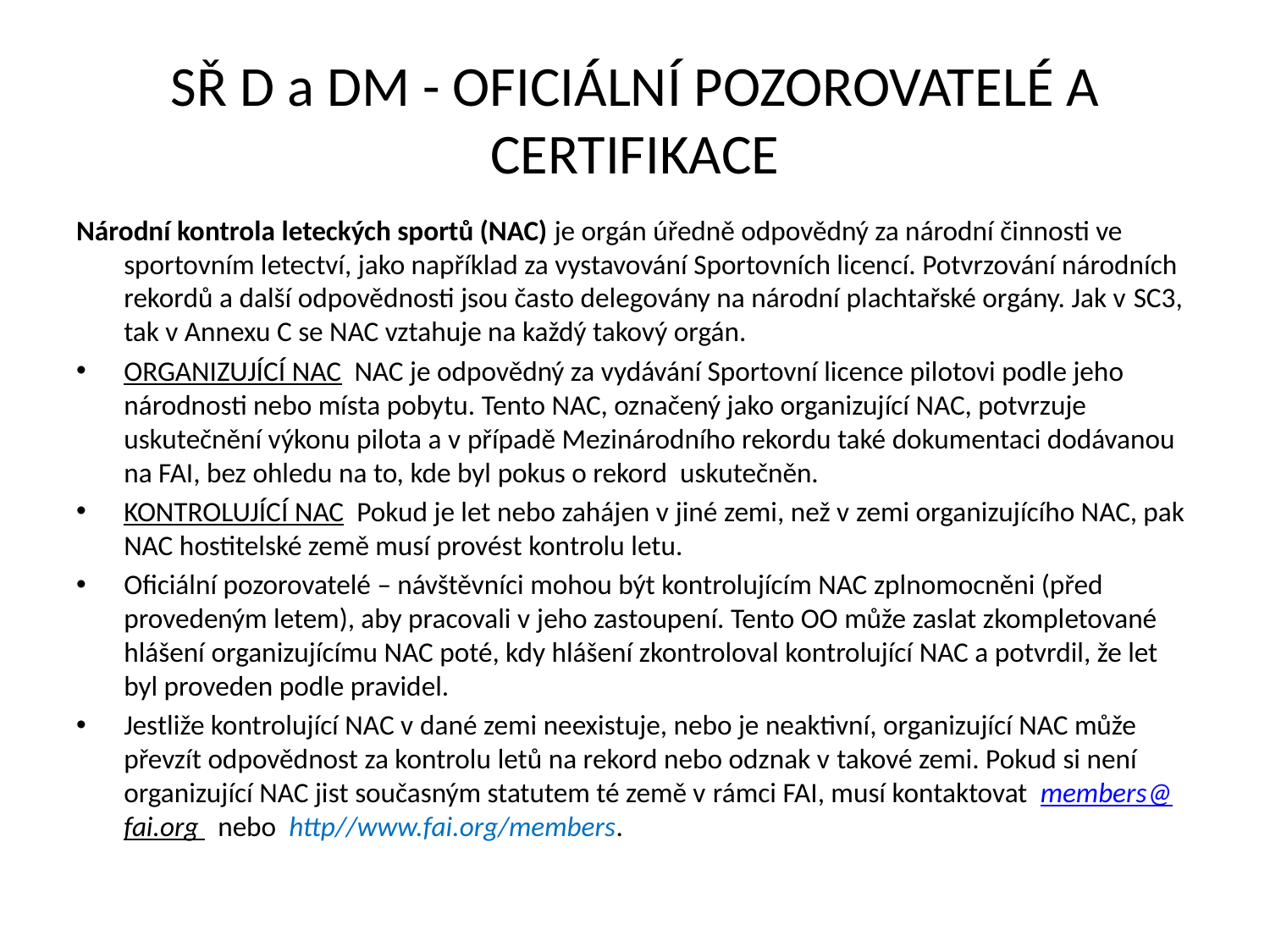

# SŘ D a DM - OFICIÁLNÍ POZOROVATELÉ A CERTIFIKACE
Národní kontrola leteckých sportů (NAC) je orgán úředně odpovědný za národní činnosti ve sportovním letectví, jako například za vystavování Sportovních licencí. Potvrzování národních rekordů a další odpovědnosti jsou často delegovány na národní plachtařské orgány. Jak v SC3, tak v Annexu C se NAC vztahuje na každý takový orgán.
ORGANIZUJÍCÍ NAC  NAC je odpovědný za vydávání Sportovní licence pilotovi podle jeho národnosti nebo místa pobytu. Tento NAC, označený jako organizující NAC, potvrzuje uskutečnění výkonu pilota a v případě Mezinárodního rekordu také dokumentaci dodávanou na FAI, bez ohledu na to, kde byl pokus o rekord  uskutečněn.
KONTROLUJÍCÍ NAC  Pokud je let nebo zahájen v jiné zemi, než v zemi organizujícího NAC, pak NAC hostitelské země musí provést kontrolu letu.
Oficiální pozorovatelé – návštěvníci mohou být kontrolujícím NAC zplnomocněni (před provedeným letem), aby pracovali v jeho zastoupení. Tento OO může zaslat zkompletované hlášení organizujícímu NAC poté, kdy hlášení zkontroloval kontrolující NAC a potvrdil, že let byl proveden podle pravidel.
Jestliže kontrolující NAC v dané zemi neexistuje, nebo je neaktivní, organizující NAC může převzít odpovědnost za kontrolu letů na rekord nebo odznak v takové zemi. Pokud si není organizující NAC jist současným statutem té země v rámci FAI, musí kontaktovat  members@fai.org   nebo  http//www.fai.org/members.